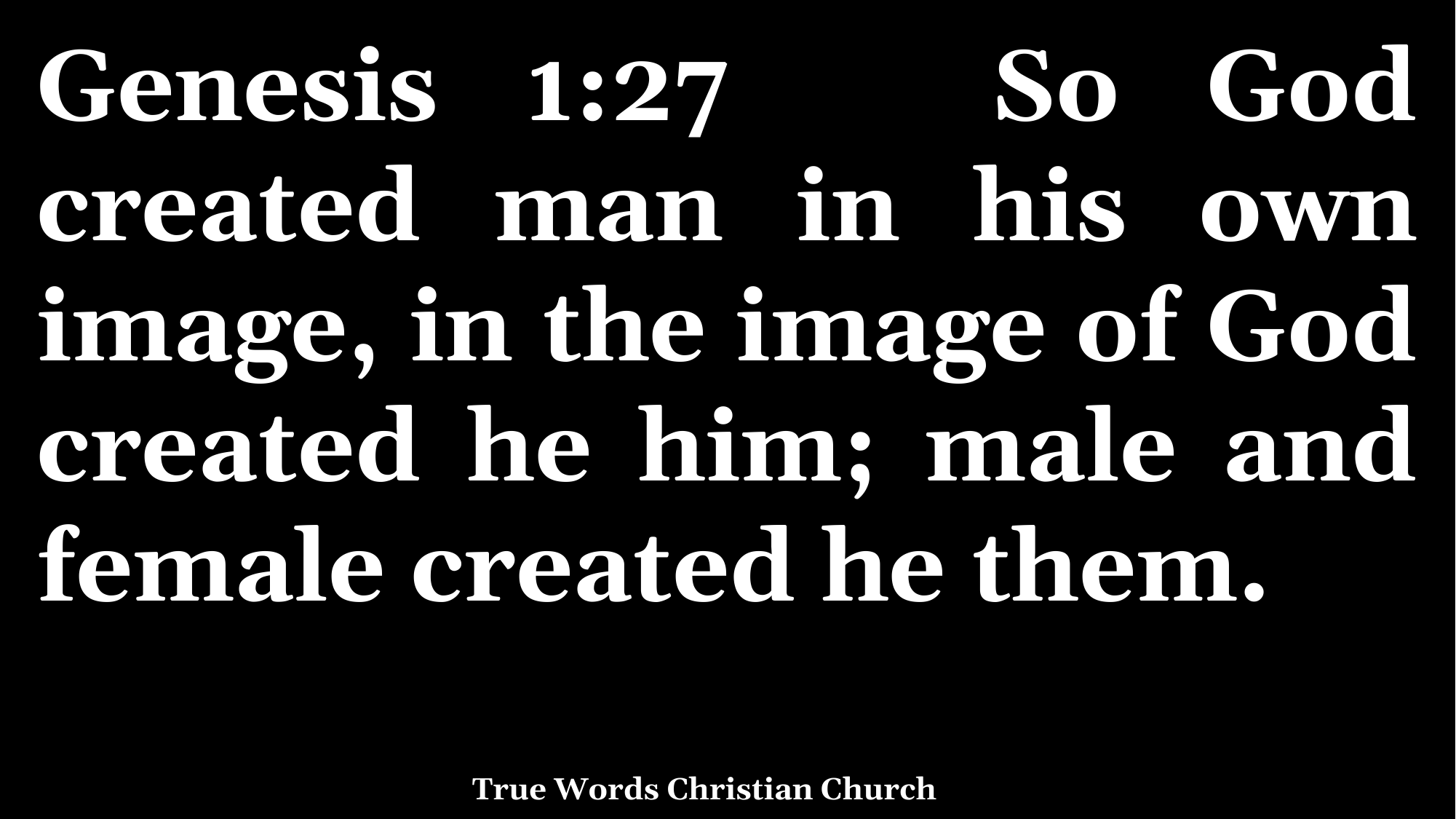

Genesis 1:27   So God created man in his own image, in the image of God created he him; male and female created he them.
True Words Christian Church